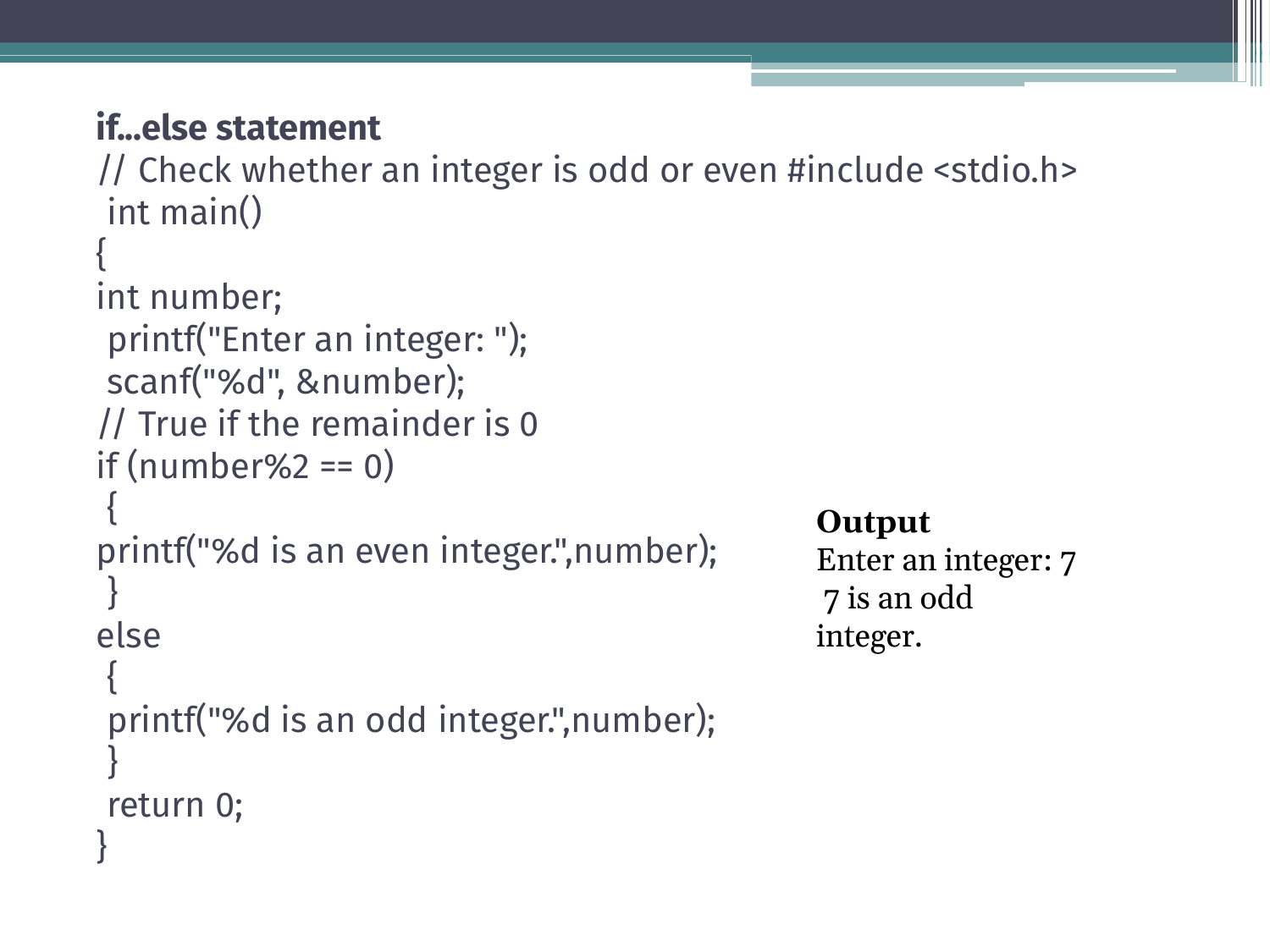

# if...else statement
// Check whether an integer is odd or even #include <stdio.h>  int main()
{
int number;
printf("Enter an integer: ");  scanf("%d", &number);
// True if the remainder is 0  if (number%2 == 0)
{
printf("%d is an even integer.",number);
}
else
{
printf("%d is an odd integer.",number);
}
return 0;
}
Output
Enter an integer: 7  7 is an odd integer.